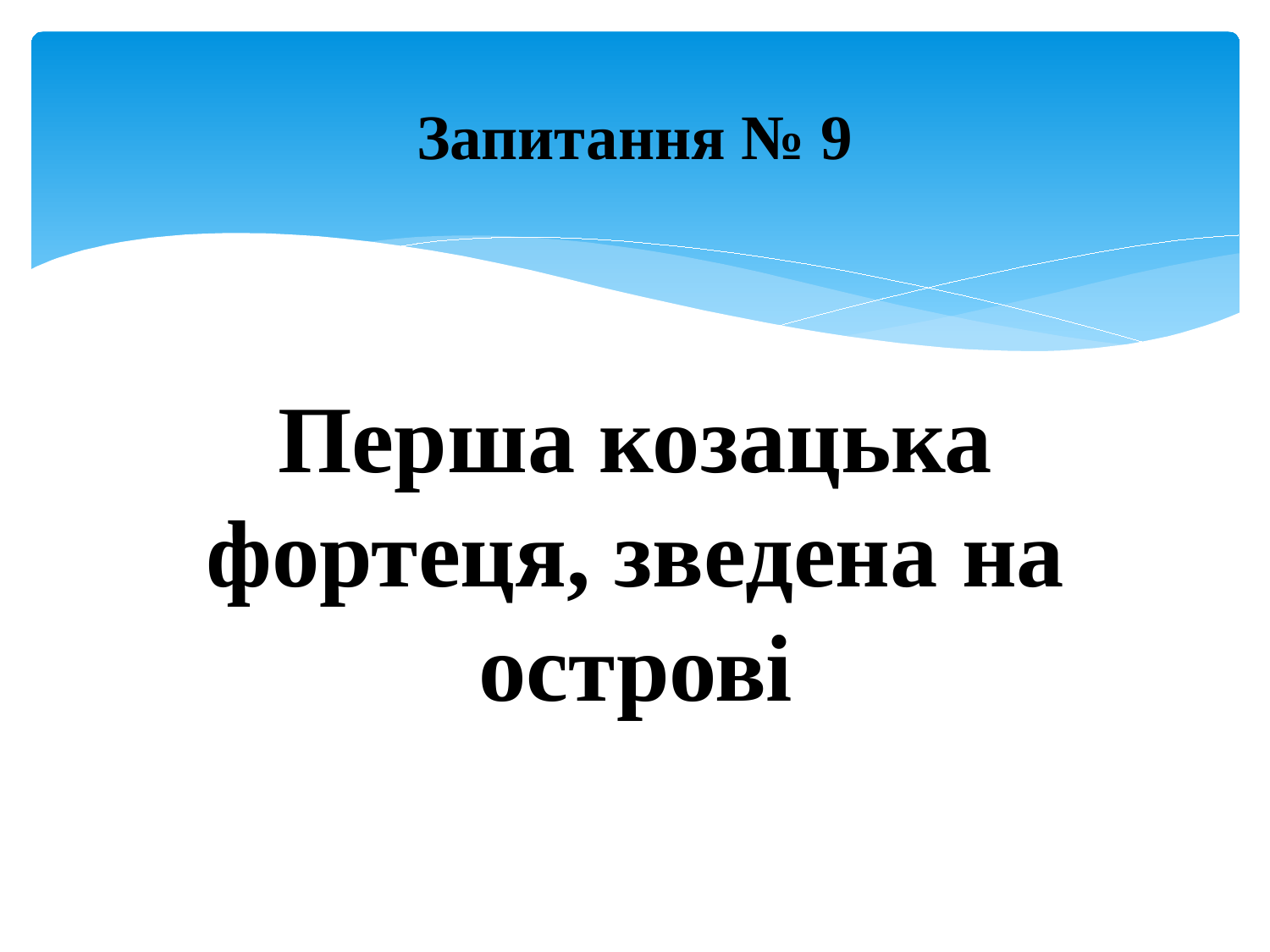

# Запитання № 9
Перша козацька фортеця, зведена на острові